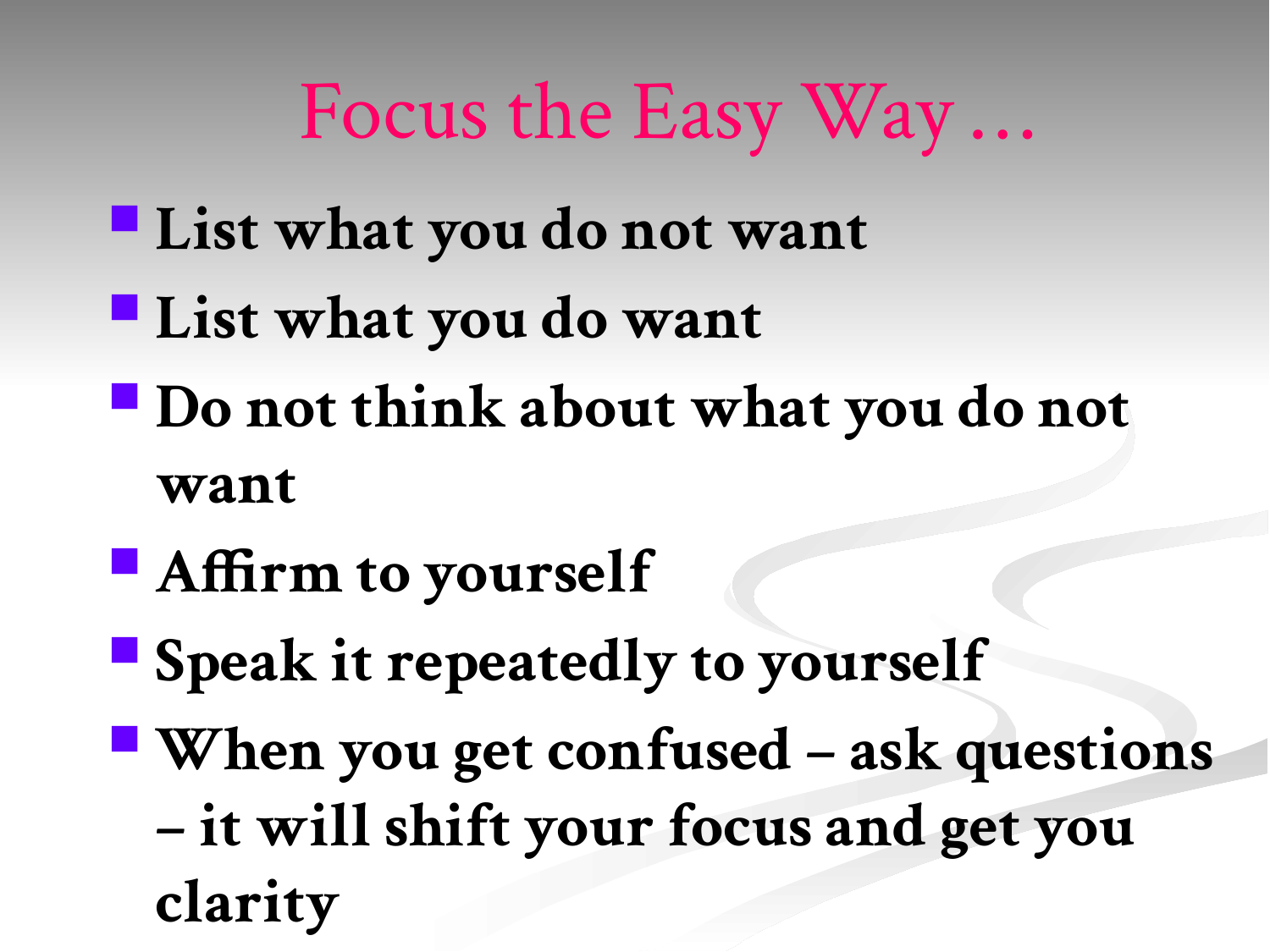

# Focus the Easy Way …
List what you do not want
List what you do want
Do not think about what you do not want
Affirm to yourself
Speak it repeatedly to yourself
When you get confused – ask questions – it will shift your focus and get you clarity